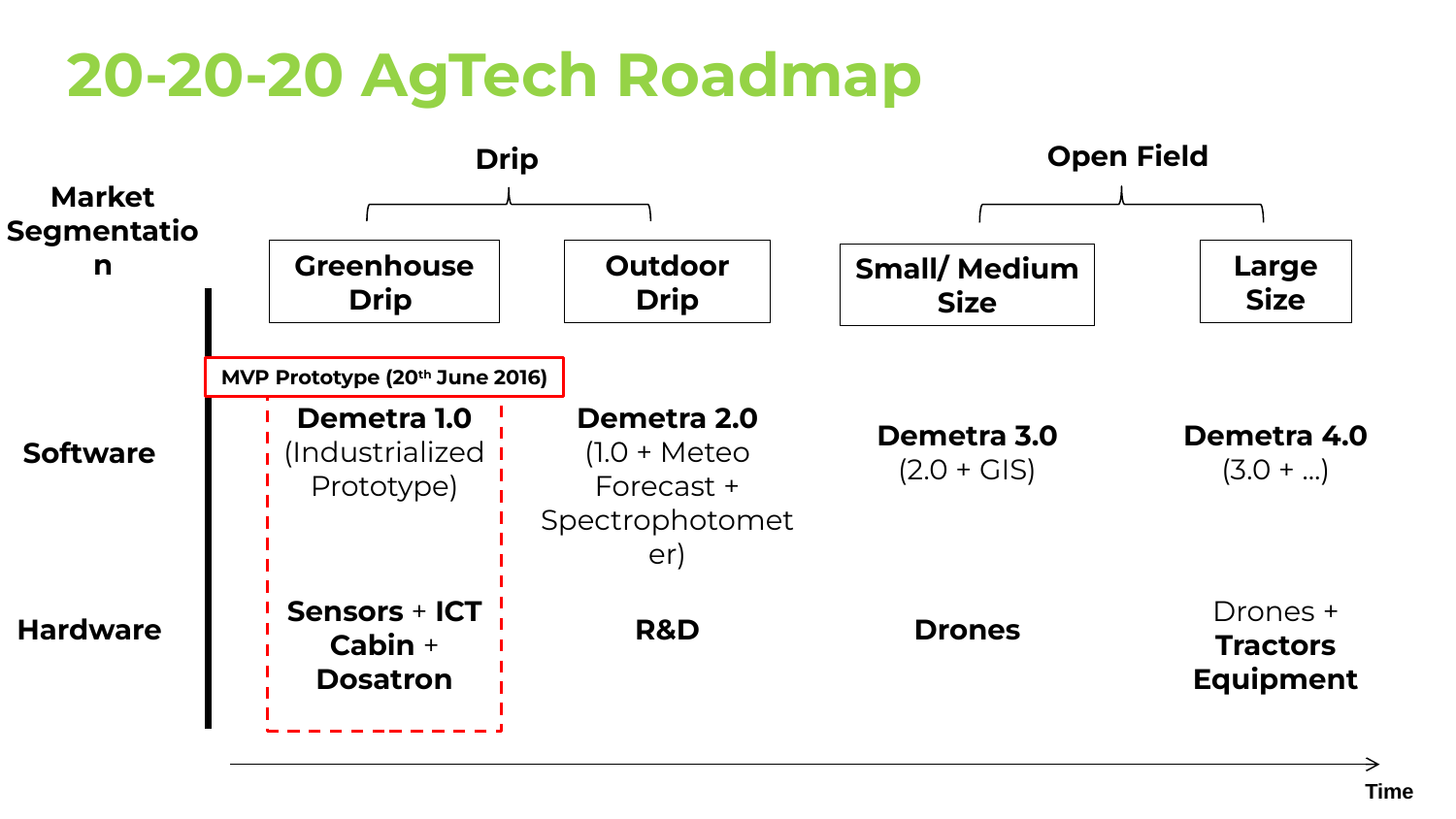

20-20-20 AgTech Roadmap

Open Field
Drip
Market Segmentation
Outdoor
Drip
Large Size
Greenhouse Drip
Small/ Medium
Size
MVP Prototype (20th June 2016)

Demetra 1.0
(Industrialized Prototype)
Demetra 2.0
(1.0 + Meteo Forecast + Spectrophotometer)
Software
Demetra 3.0
(2.0 + GIS)
Demetra 4.0
(3.0 + …)
Hardware
Sensors + ICT Cabin + Dosatron
Drones + Tractors Equipment
R&D
Drones
Time